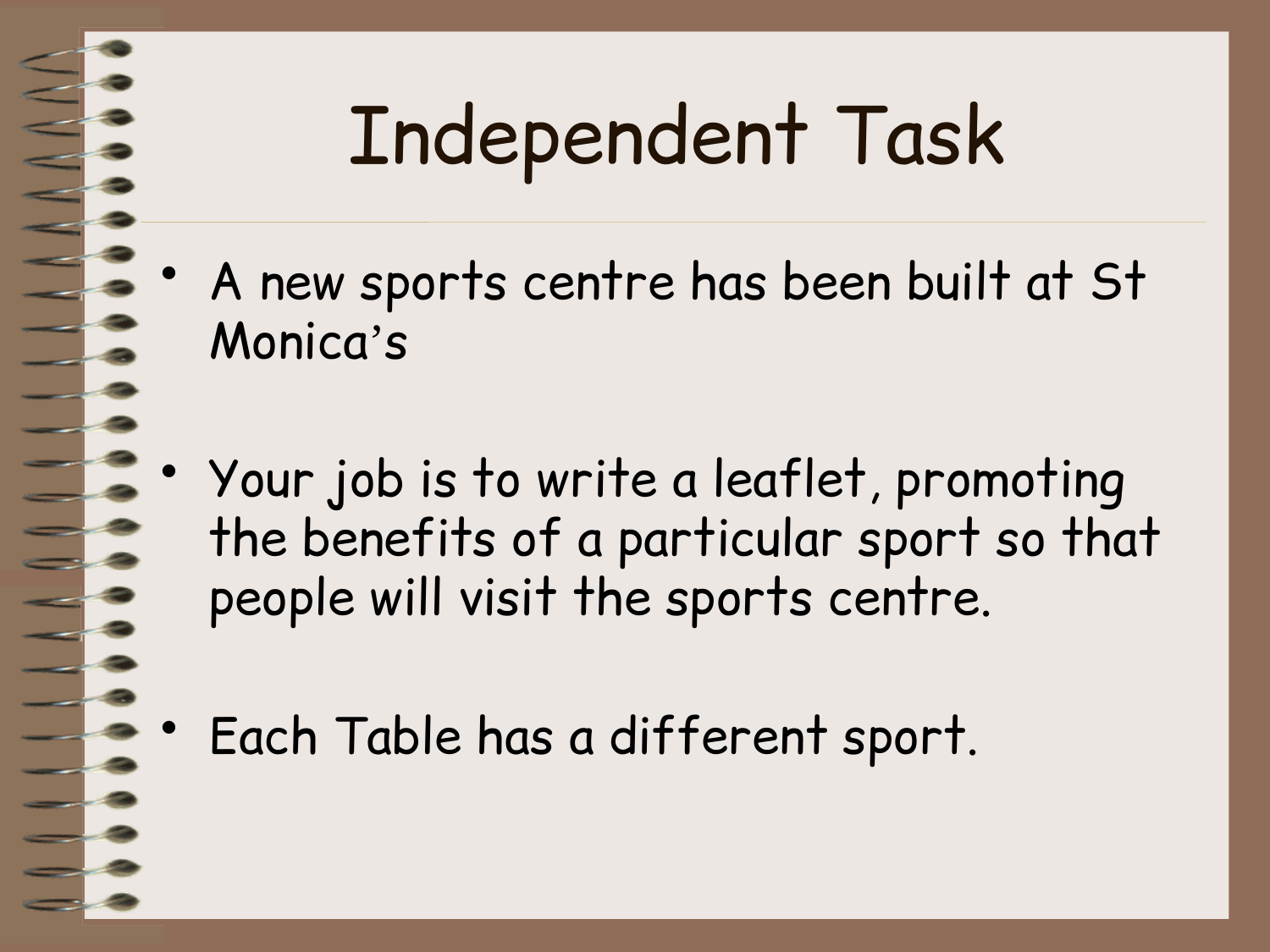

# Independent Task
A new sports centre has been built at St Monica’s

Your job is to write a leaflet, promoting the benefits of a particular sport so that people will visit the sports centre.

Each Table has a different sport.